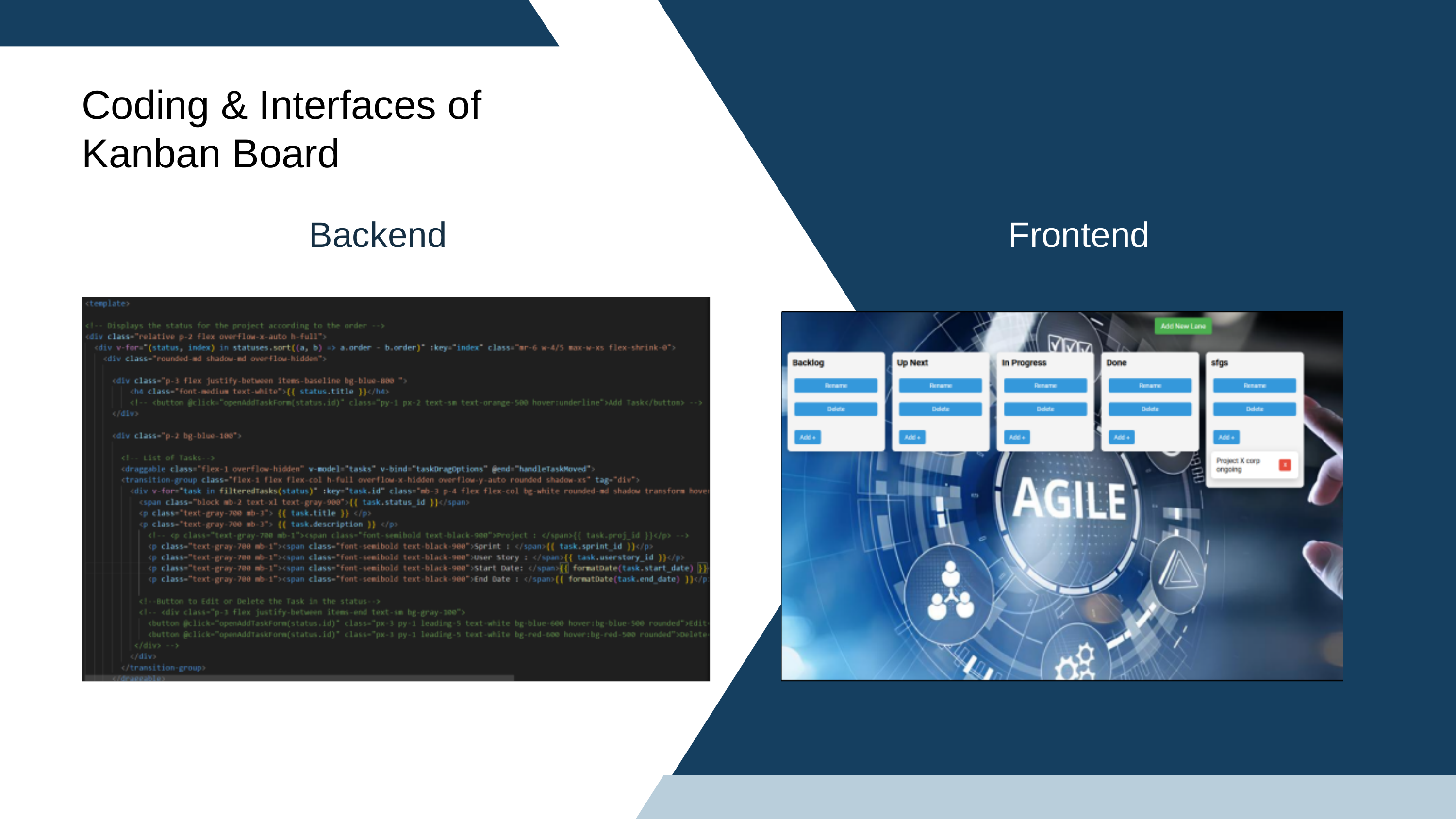

Coding & Interfaces of Kanban Board
Backend
Frontend